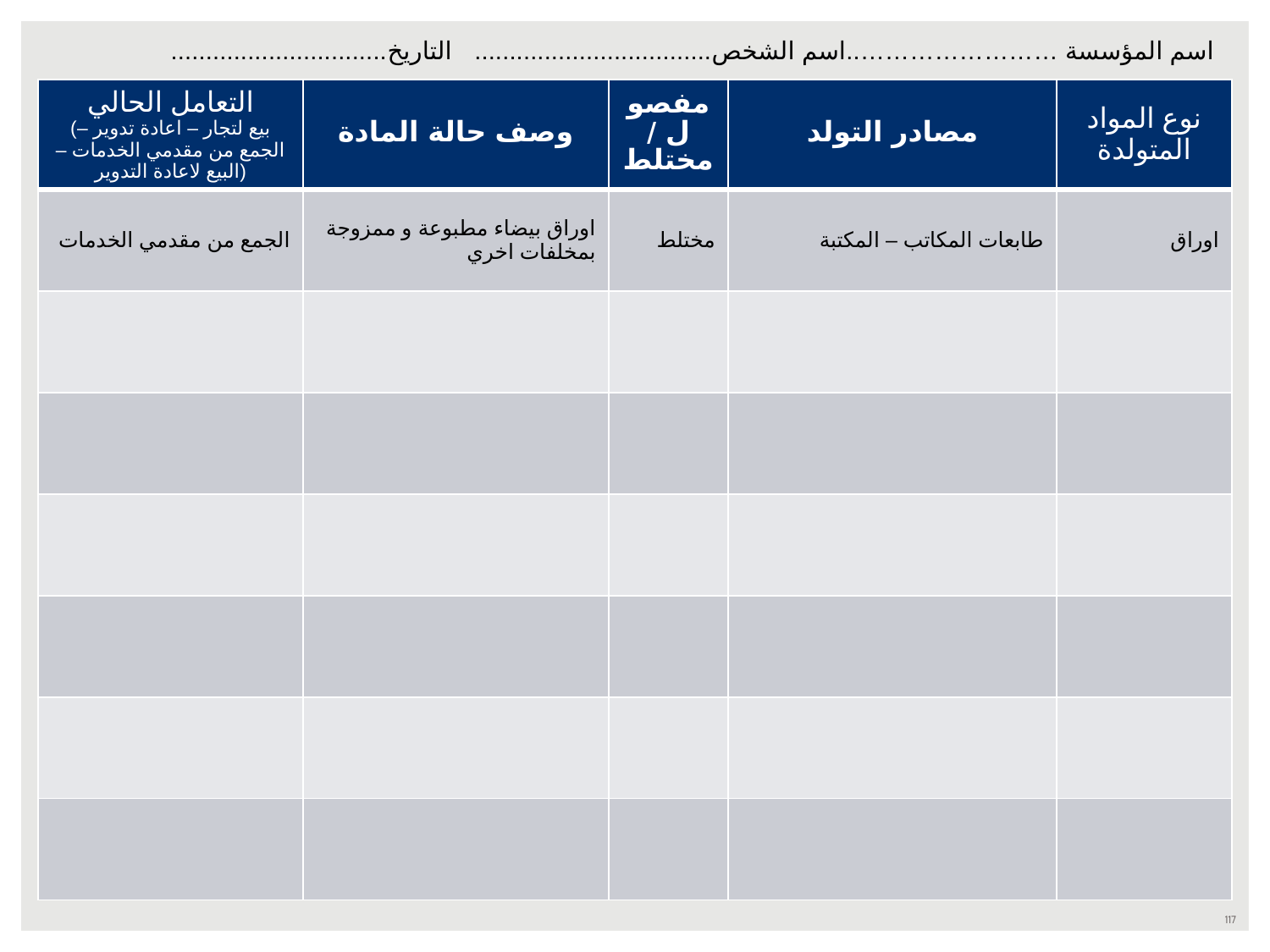

اسم المؤسسة ……………………..	اسم الشخص..................................		التاريخ...............................
| التعامل الحالي (بيع لتجار – اعادة تدوير – الجمع من مقدمي الخدمات – البيع لاعادة التدوير) | وصف حالة المادة | مفصول / مختلط | مصادر التولد | نوع المواد المتولدة |
| --- | --- | --- | --- | --- |
| الجمع من مقدمي الخدمات | اوراق بيضاء مطبوعة و ممزوجة بمخلفات اخري | مختلط | طابعات المكاتب – المكتبة | اوراق |
|  |  |  |  |  |
|  |  |  |  |  |
|  |  |  |  |  |
|  |  |  |  |  |
|  |  |  |  |  |
|  |  |  |  |  |
117